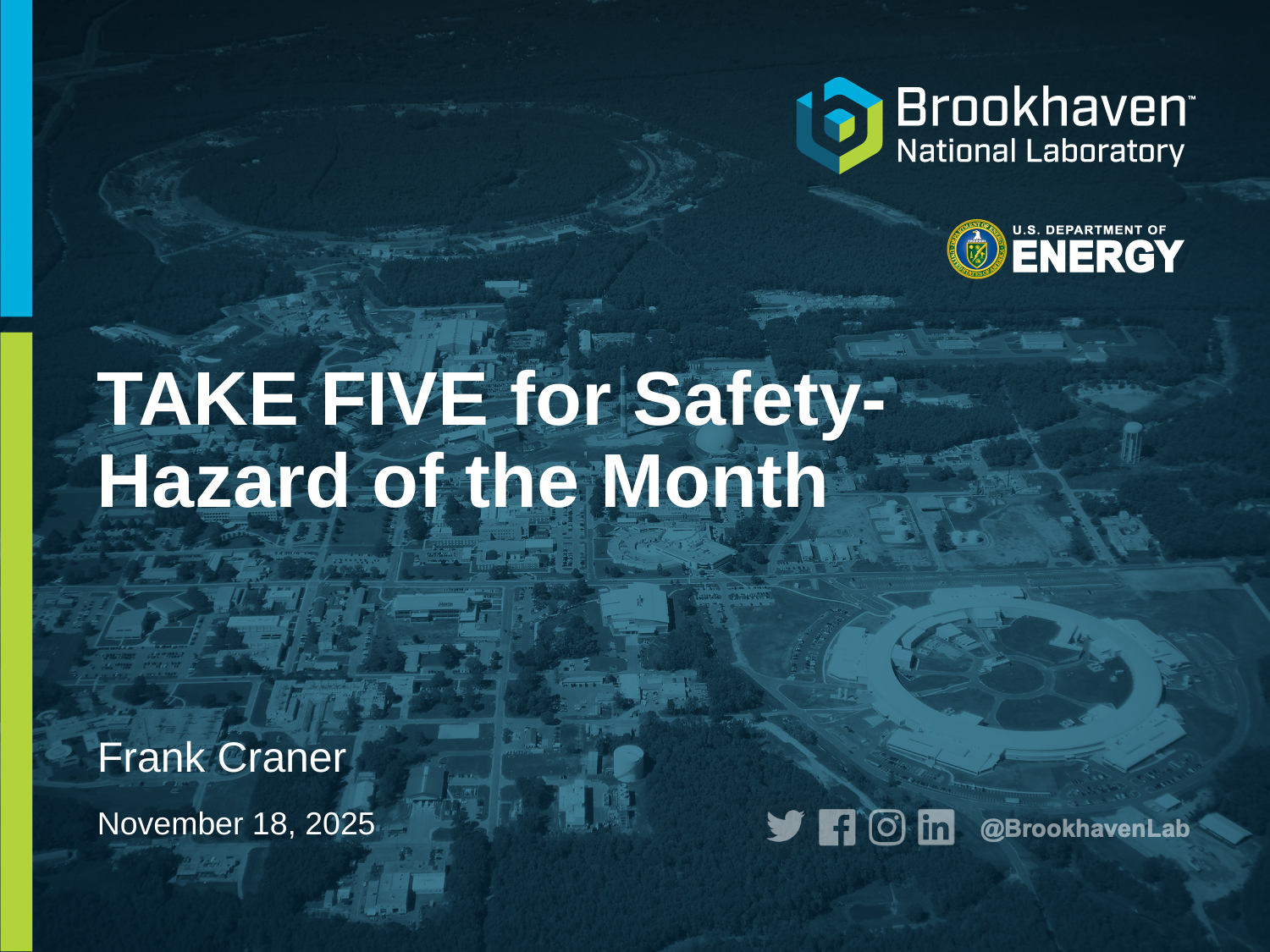

# TAKE FIVE for Safety- Hazard of the Month
Frank Craner

November 18, 2025